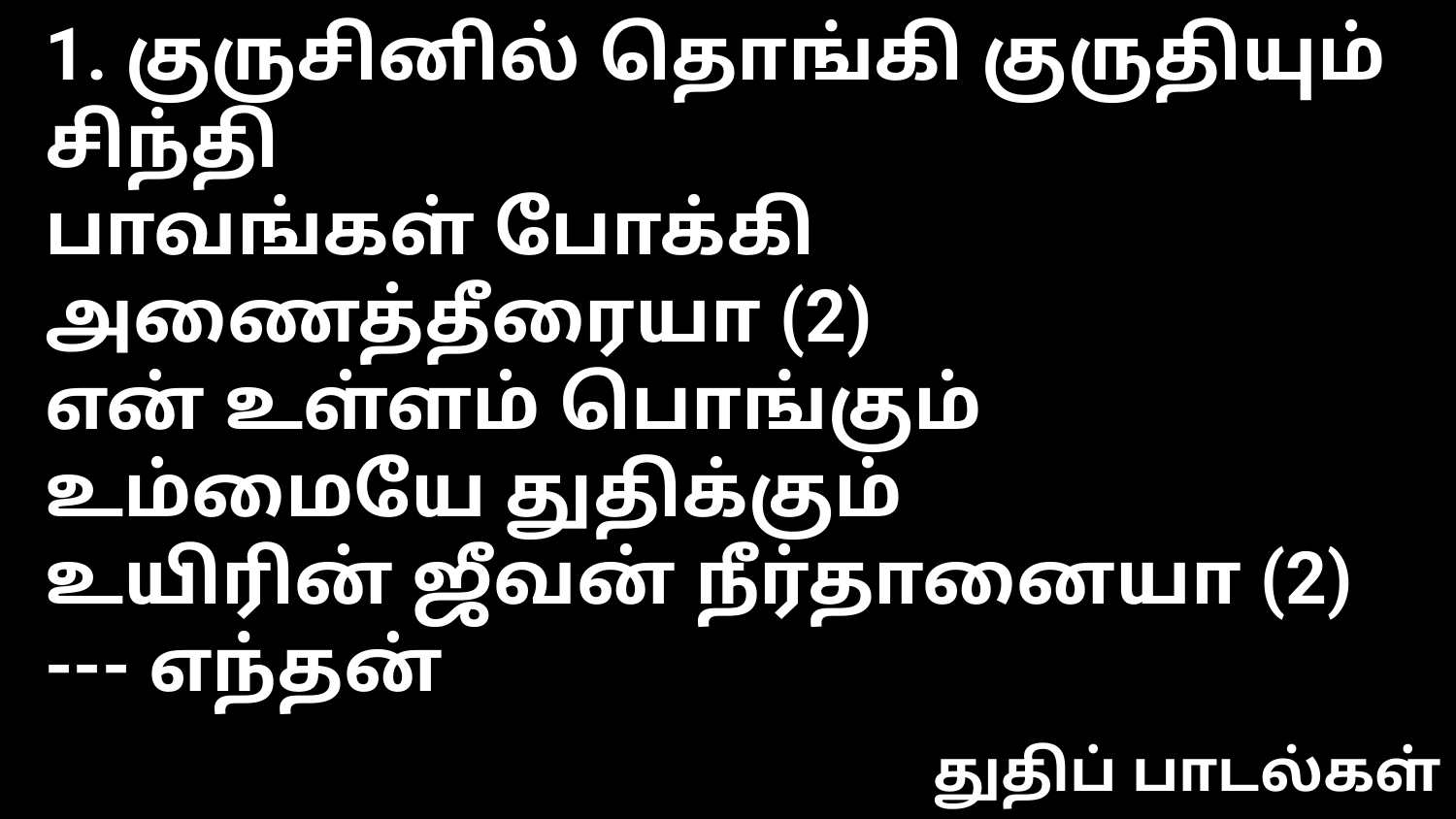

1. குருசினில் தொங்கி குருதியும் சிந்தி
பாவங்கள் போக்கி அணைத்தீரையா (2)
என் உள்ளம் பொங்கும் உம்மையே துதிக்கும்
உயிரின் ஜீவன் நீர்தானையா (2) --- எந்தன்

துதிப் பாடல்கள்